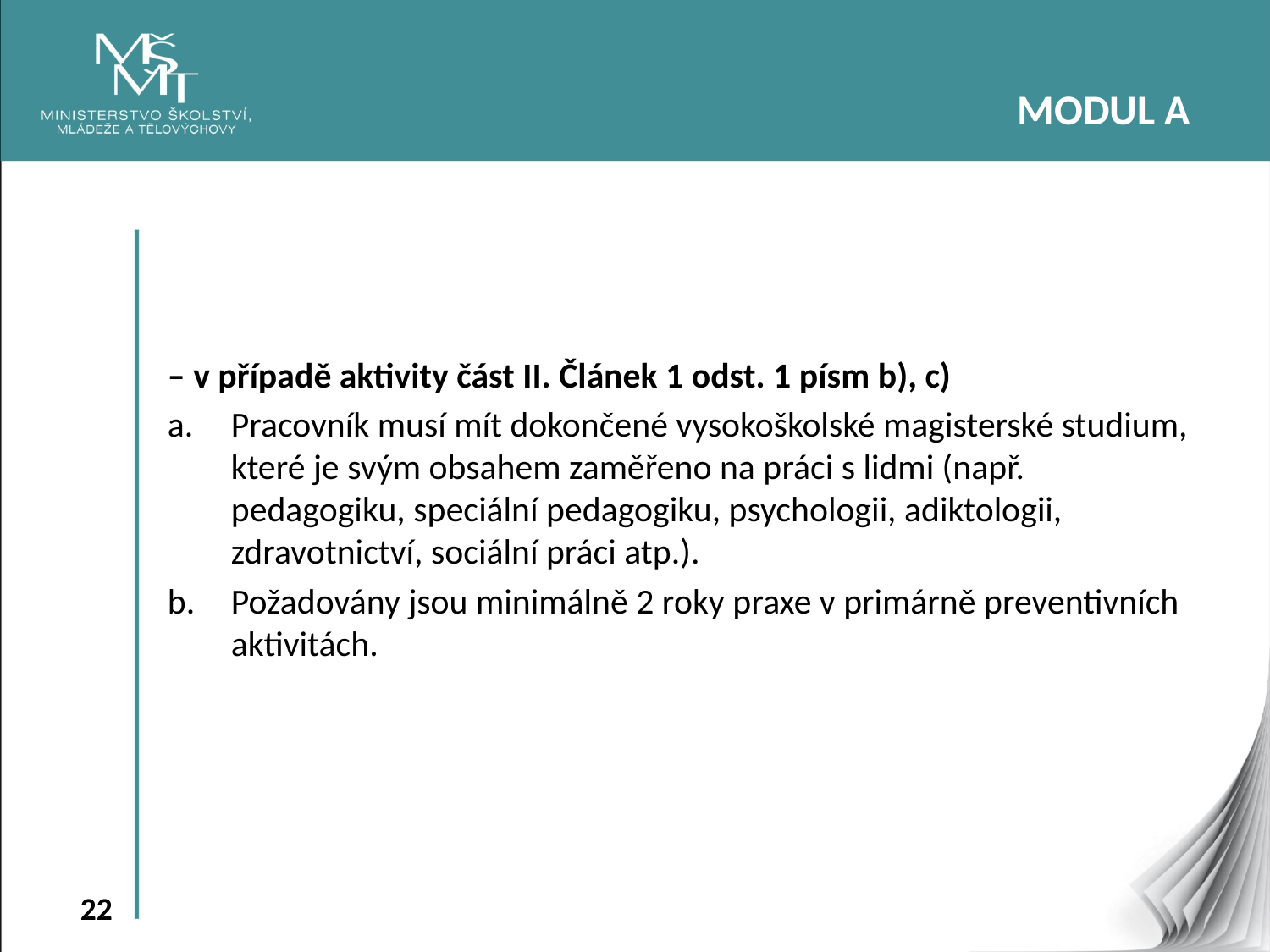

MODUL A
– v případě aktivity část II. Článek 1 odst. 1 písm b), c)
Pracovník musí mít dokončené vysokoškolské magisterské studium, které je svým obsahem zaměřeno na práci s lidmi (např. pedagogiku, speciální pedagogiku, psychologii, adiktologii, zdravotnictví, sociální práci atp.).
Požadovány jsou minimálně 2 roky praxe v primárně preventivních aktivitách.